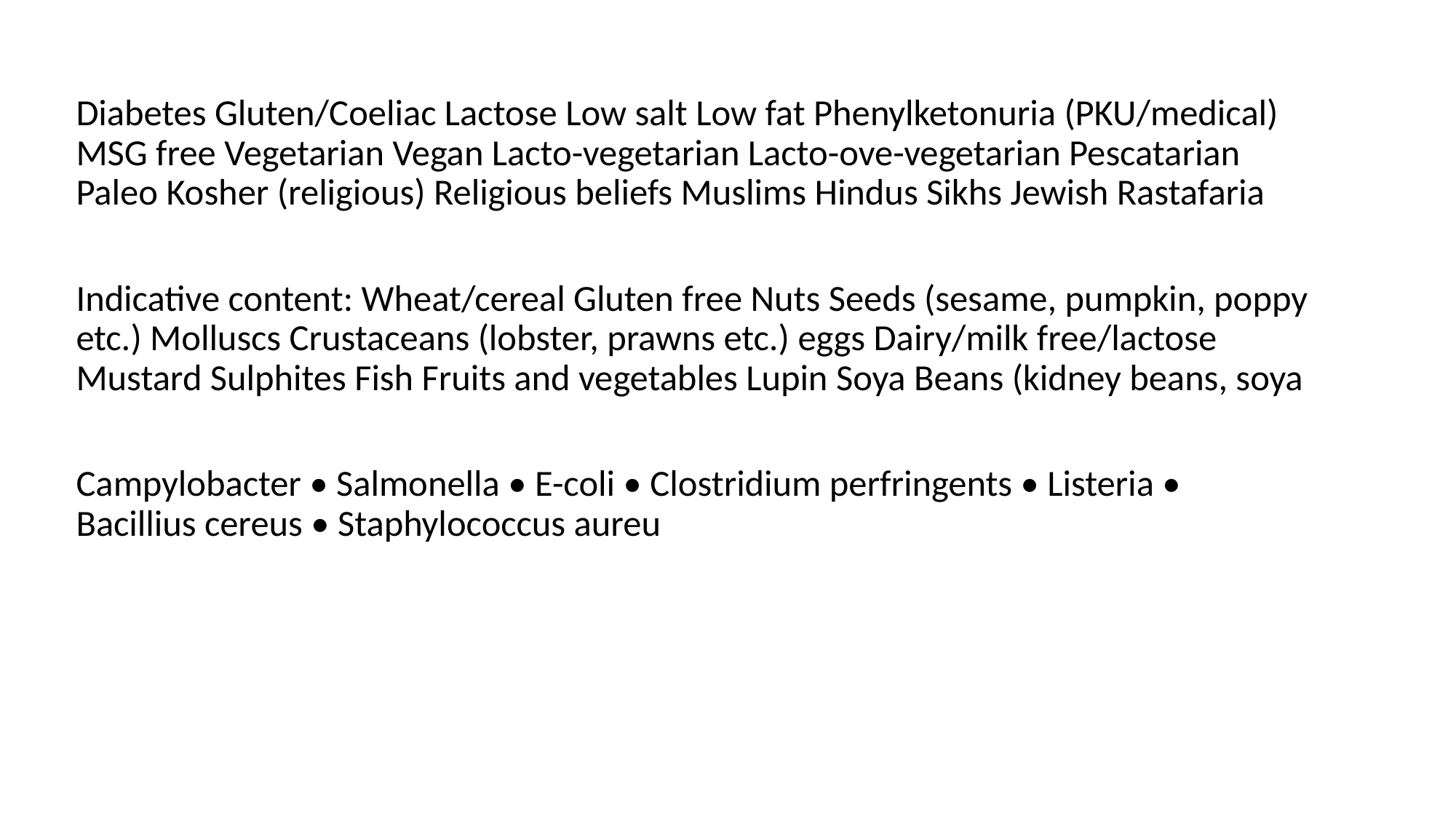

Diabetes Gluten/Coeliac Lactose Low salt Low fat Phenylketonuria (PKU/medical) MSG free Vegetarian Vegan Lacto-vegetarian Lacto-ove-vegetarian Pescatarian Paleo Kosher (religious) Religious beliefs Muslims Hindus Sikhs Jewish Rastafaria

Indicative content: Wheat/cereal Gluten free Nuts Seeds (sesame, pumpkin, poppy etc.) Molluscs Crustaceans (lobster, prawns etc.) eggs Dairy/milk free/lactose Mustard Sulphites Fish Fruits and vegetables Lupin Soya Beans (kidney beans, soya

Campylobacter • Salmonella • E-coli • Clostridium perfringents • Listeria • Bacillius cereus • Staphylococcus aureu